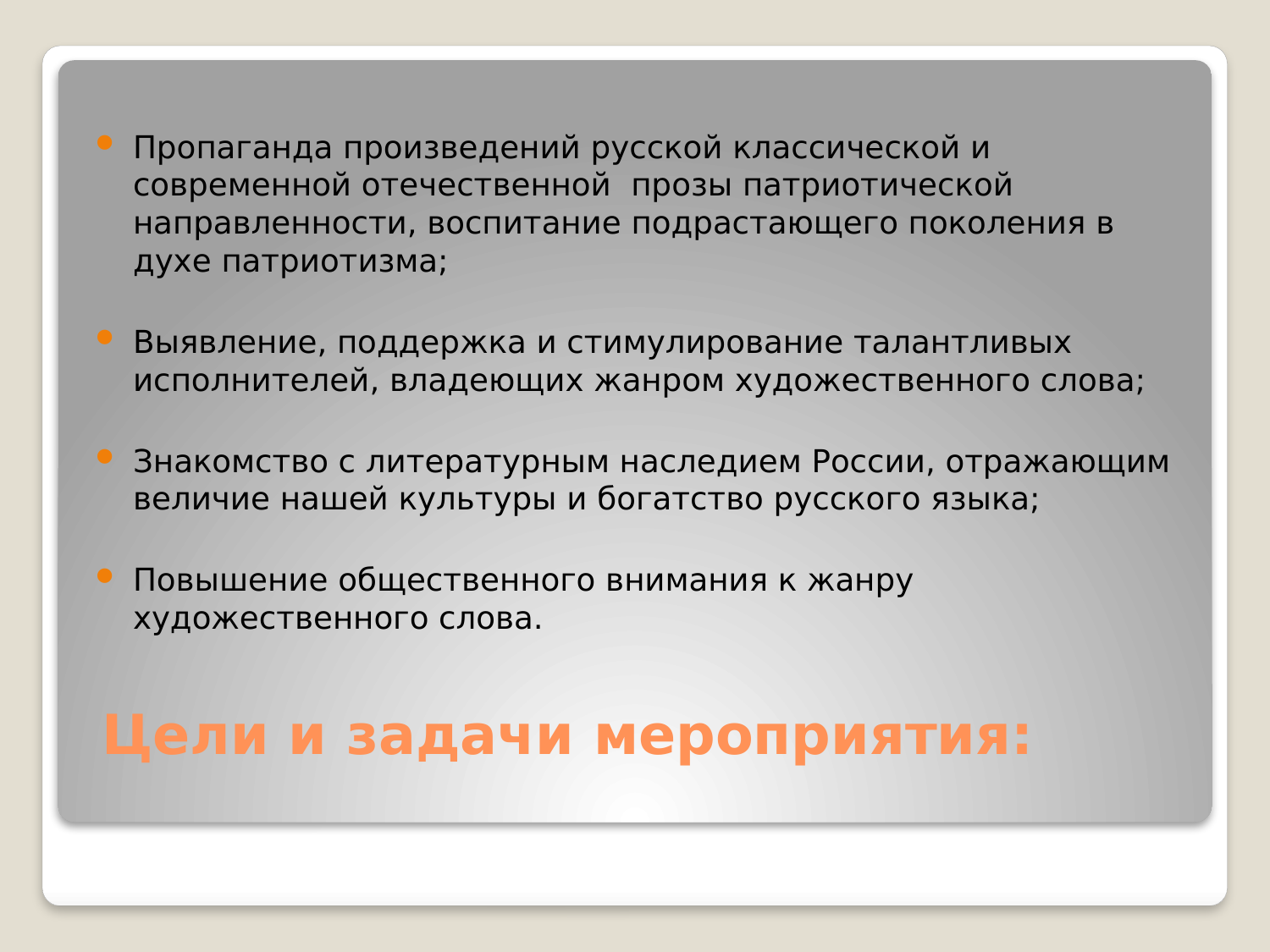

Пропаганда произведений русской классической и современной отечественной  прозы патриотической направленности, воспитание подрастающего поколения в духе патриотизма;

Выявление, поддержка и стимулирование талантливых исполнителей, владеющих жанром художественного слова;

Знакомство с литературным наследием России, отражающим величие нашей культуры и богатство русского языка;

Повышение общественного внимания к жанру художественного слова.
# Цели и задачи мероприятия: